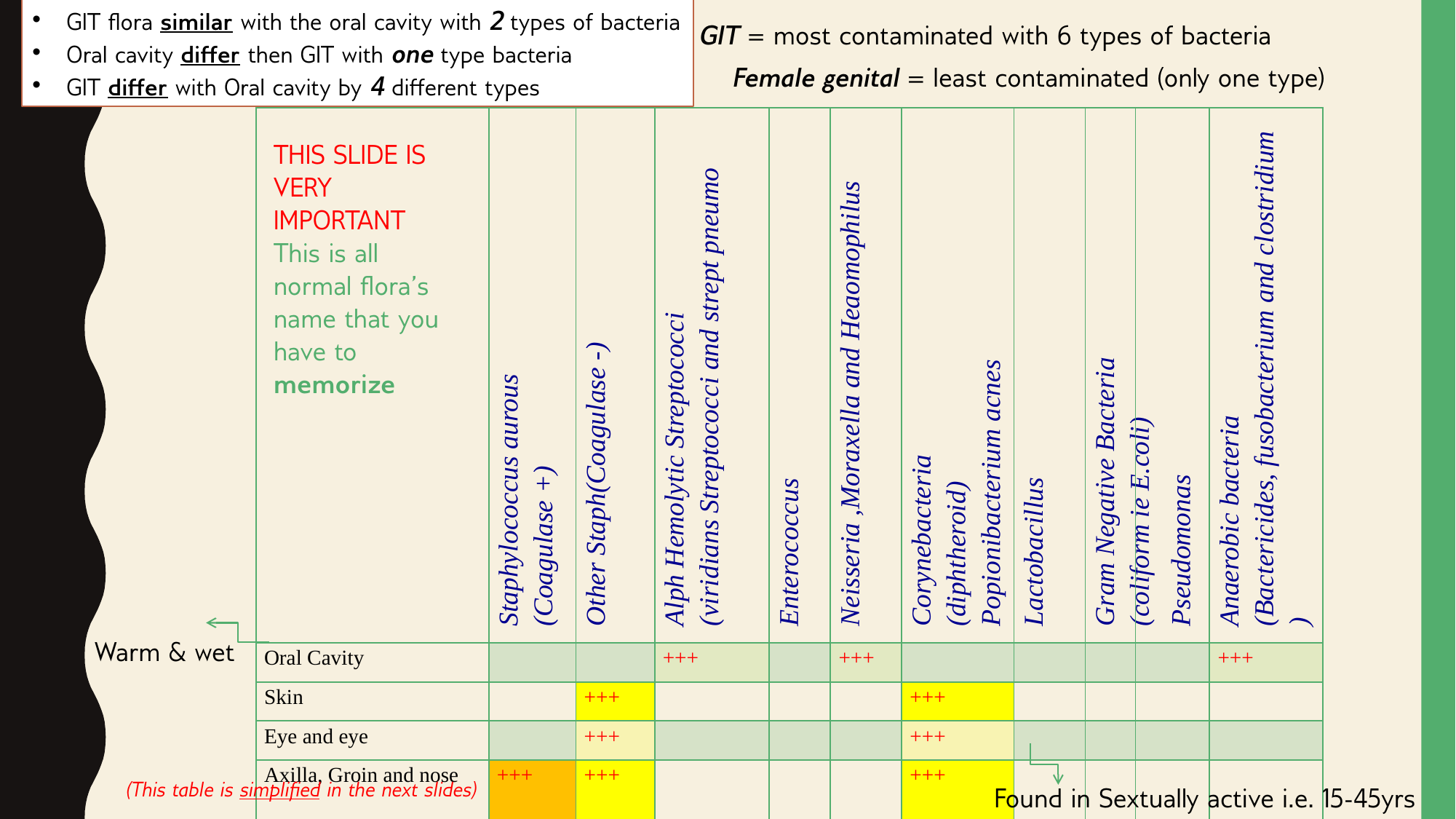

GIT flora similar with the oral cavity with 2 types of bacteria
Oral cavity differ then GIT with one type bacteria
GIT differ with Oral cavity by 4 different types
GIT = most contaminated with 6 types of bacteria
Female genital = least contaminated (only one type)
|  | Staphylococcus aurous (Coagulase +) | Other Staph(Coagulase -) | Alph Hemolytic Streptococci (viridians Streptococci and strept pneumo | Enterococcus | Neisseria ,Moraxella and Heaomophilus | Corynebacteria (diphtheroid) Popionibacterium acnes | Lactobacillus | Gram Negative Bacteria (coliform ie E.coli) | Pseudomonas | Anaerobic bacteria (Bactericides, fusobacterium and clostridium ) |
| --- | --- | --- | --- | --- | --- | --- | --- | --- | --- | --- |
| Oral Cavity |  |  | +++ |  | +++ |  |  |  |  | +++ |
| Skin |  | +++ |  |  |  | +++ |  |  |  |  |
| Eye and eye |  | +++ |  |  |  | +++ |  |  |  |  |
| Axilla, Groin and nose | +++ | +++ |  |  |  | +++ |  |  |  |  |
| GIT |  |  | +++ | +++ |  |  | +++ | +++ | +++ | +++ |
| female Genital |  |  |  |  |  |  | +++ |  |  |  |
THIS SLIDE IS VERY IMPORTANT
This is all normal flora’s name that you have to memorize

Warm & wet
(This table is simplified in the next slides)
Found in Sextually active i.e. 15-45yrs